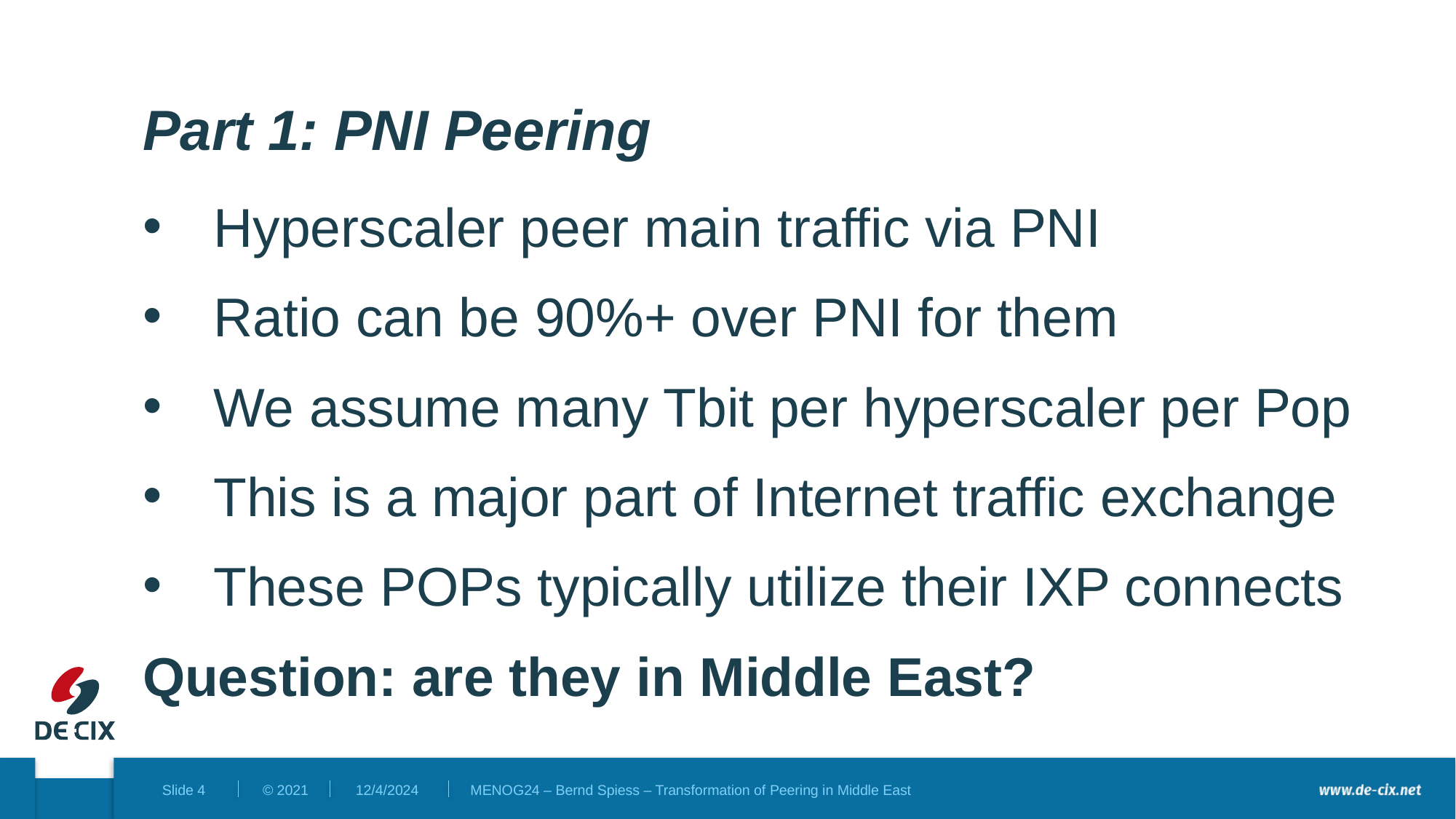

# Part 1: PNI Peering
Hyperscaler peer main traffic via PNI
Ratio can be 90%+ over PNI for them
We assume many Tbit per hyperscaler per Pop
This is a major part of Internet traffic exchange
These POPs typically utilize their IXP connects
Question: are they in Middle East?
12/4/2024
MENOG24 – Bernd Spiess – Transformation of Peering in Middle East
Slide 4